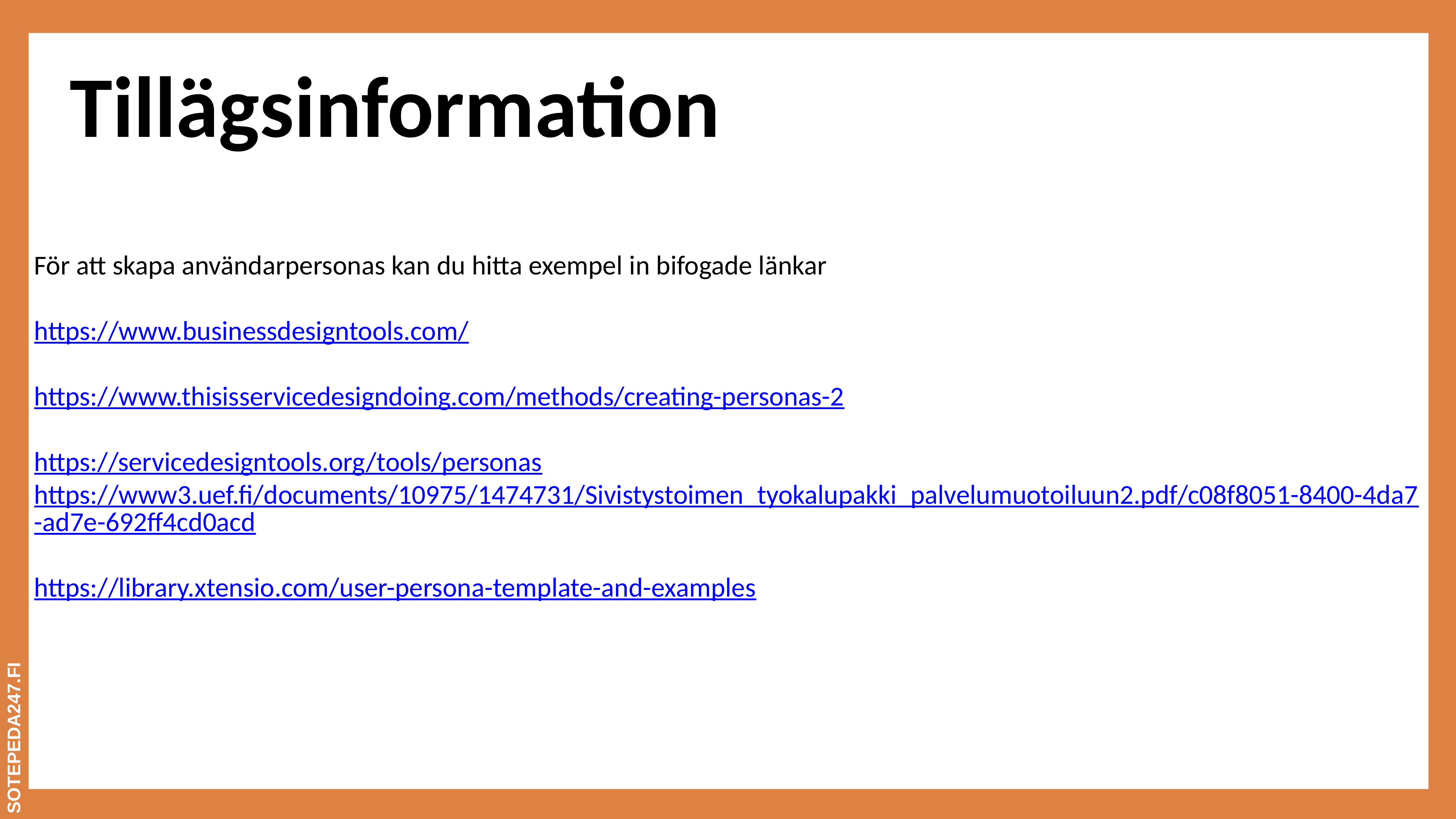

För att skapa användarpersonas kan du hitta exempel in bifogade länkar

https://www.businessdesigntools.com/

https://www.thisisservicedesigndoing.com/methods/creating-personas-2

https://servicedesigntools.org/tools/personas
https://www3.uef.fi/documents/10975/1474731/Sivistystoimen_tyokalupakki_palvelumuotoiluun2.pdf/c08f8051-8400-4da7-ad7e-692ff4cd0acd

https://library.xtensio.com/user-persona-template-and-examples
Tillägsinformation
SOTEPEDA247.FI